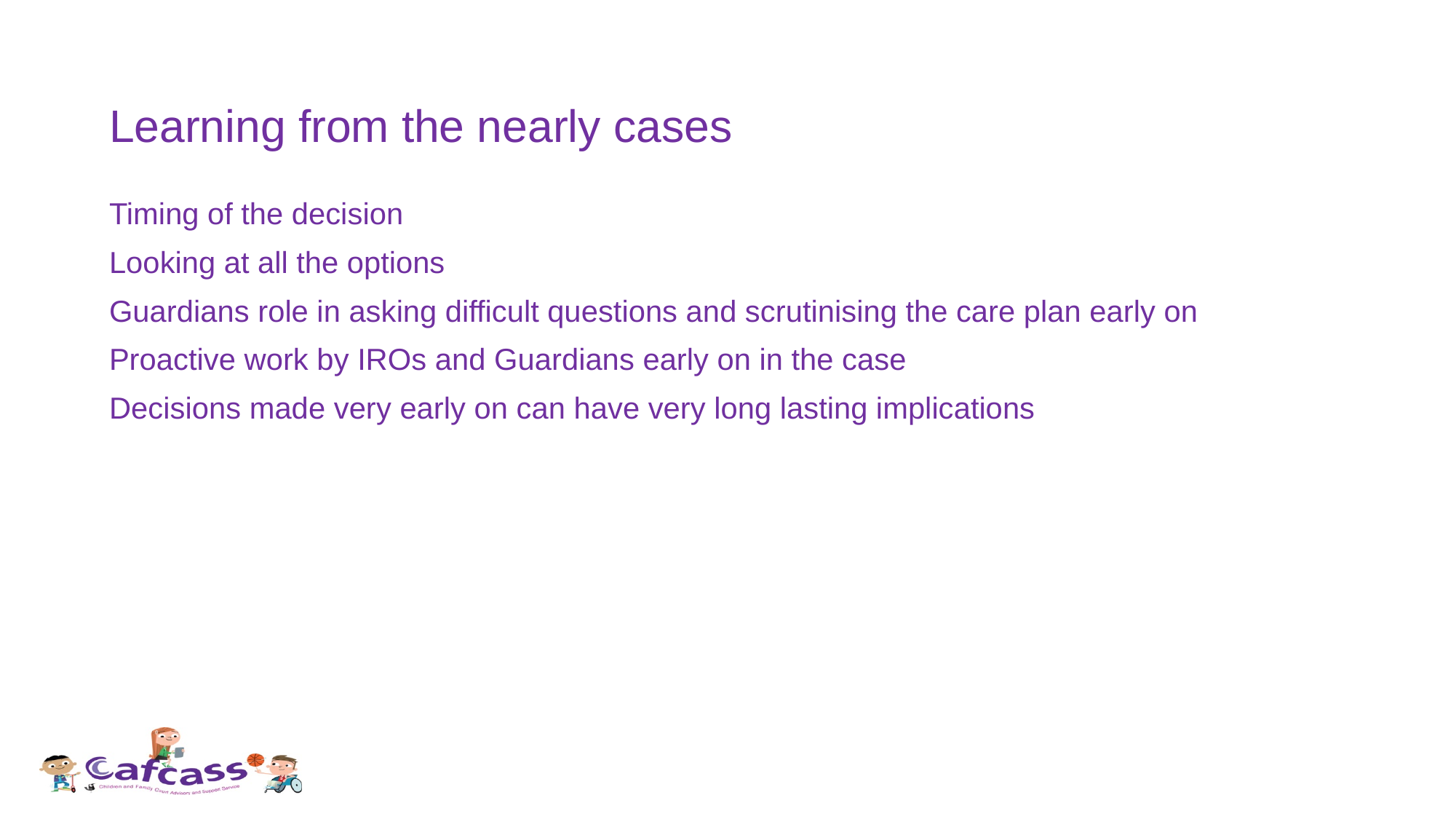

# Learning from the nearly cases
Timing of the decision
Looking at all the options
Guardians role in asking difficult questions and scrutinising the care plan early on
Proactive work by IROs and Guardians early on in the case
Decisions made very early on can have very long lasting implications